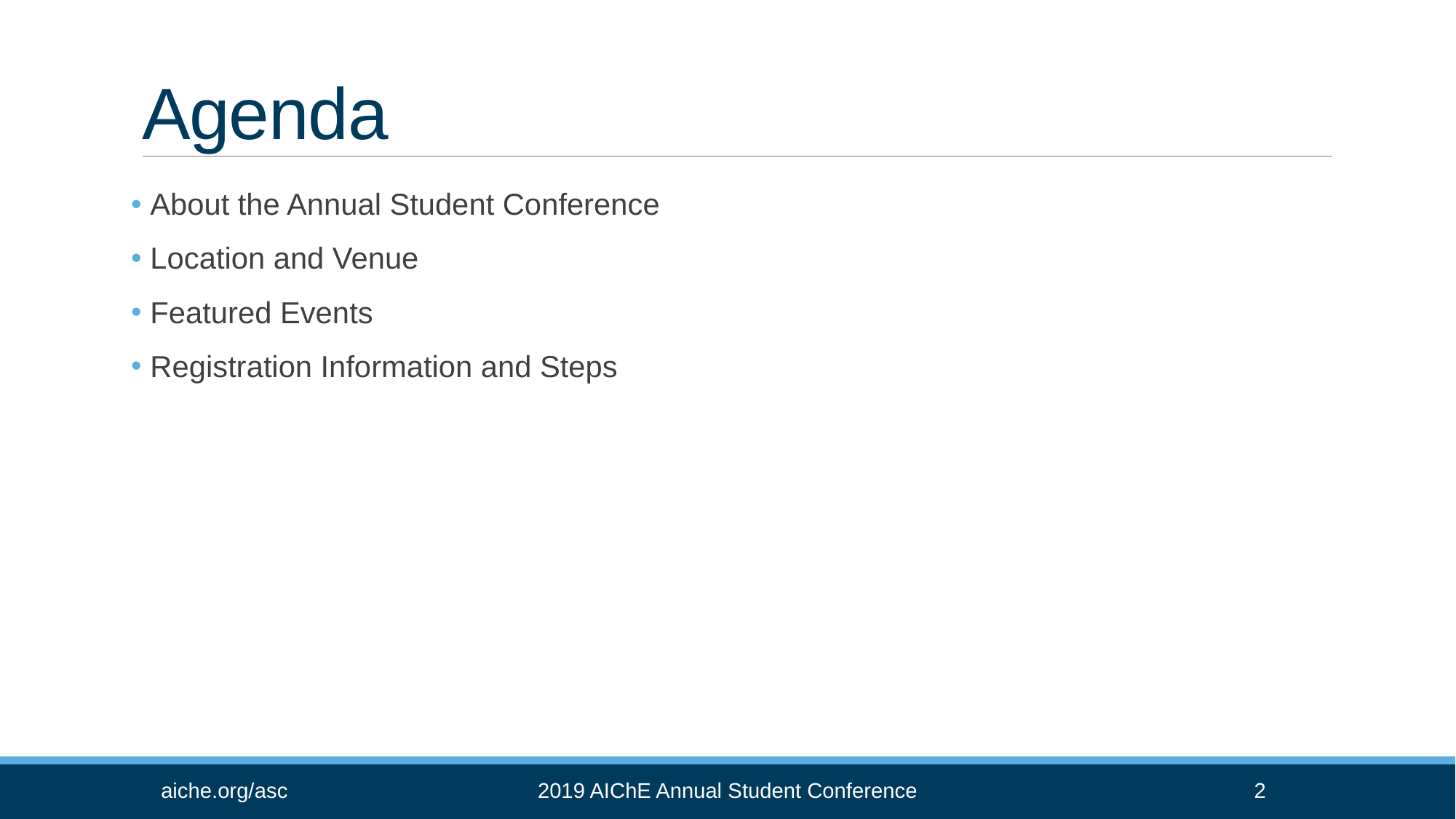

# Agenda
 About the Annual Student Conference
 Location and Venue
 Featured Events
 Registration Information and Steps
2019 AIChE Annual Student Conference
2